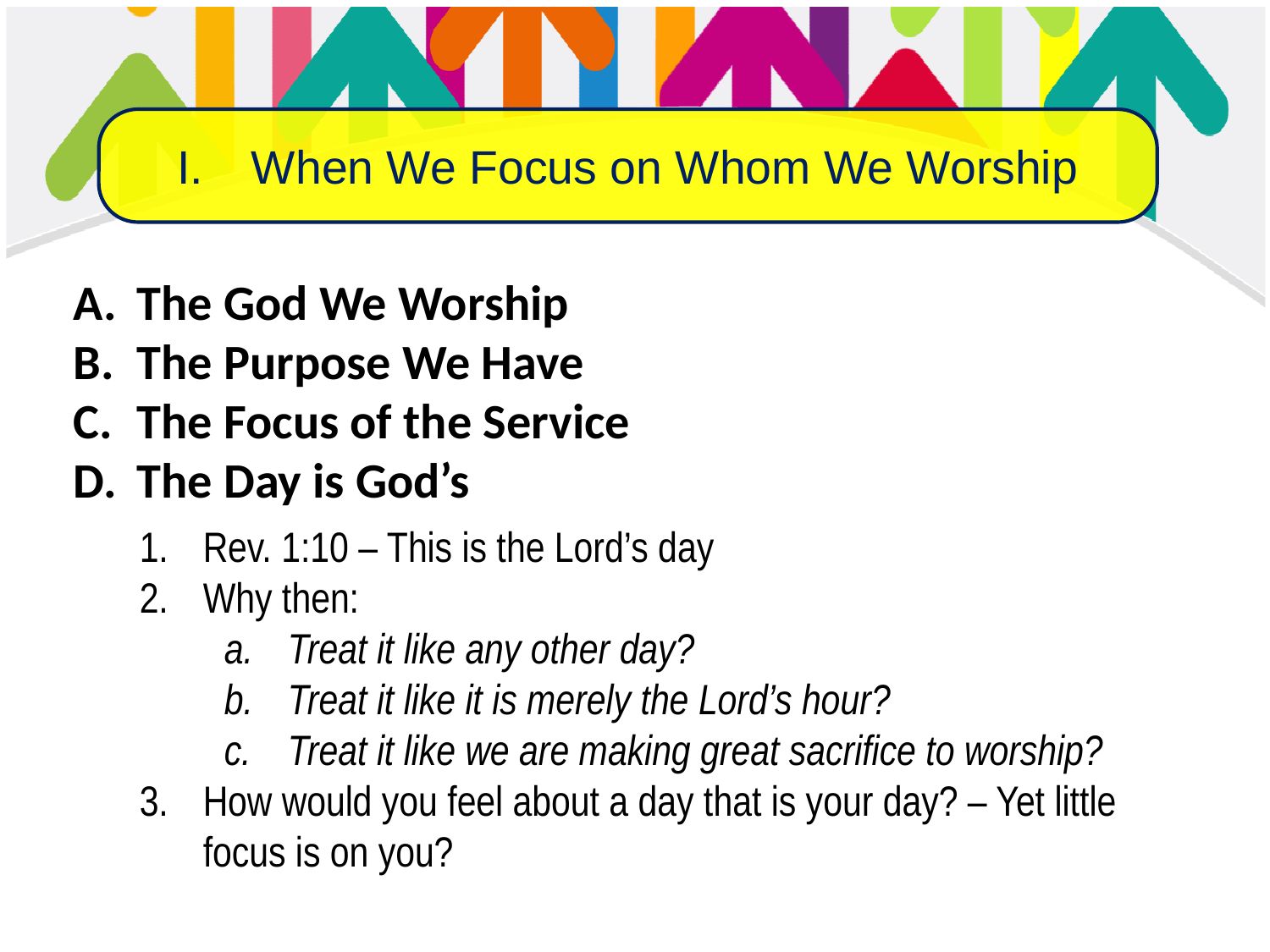

When We Focus on Whom We Worship
The God We Worship
The Purpose We Have
The Focus of the Service
The Day is God’s
Rev. 1:10 – This is the Lord’s day
Why then:
Treat it like any other day?
Treat it like it is merely the Lord’s hour?
Treat it like we are making great sacrifice to worship?
How would you feel about a day that is your day? – Yet little focus is on you?